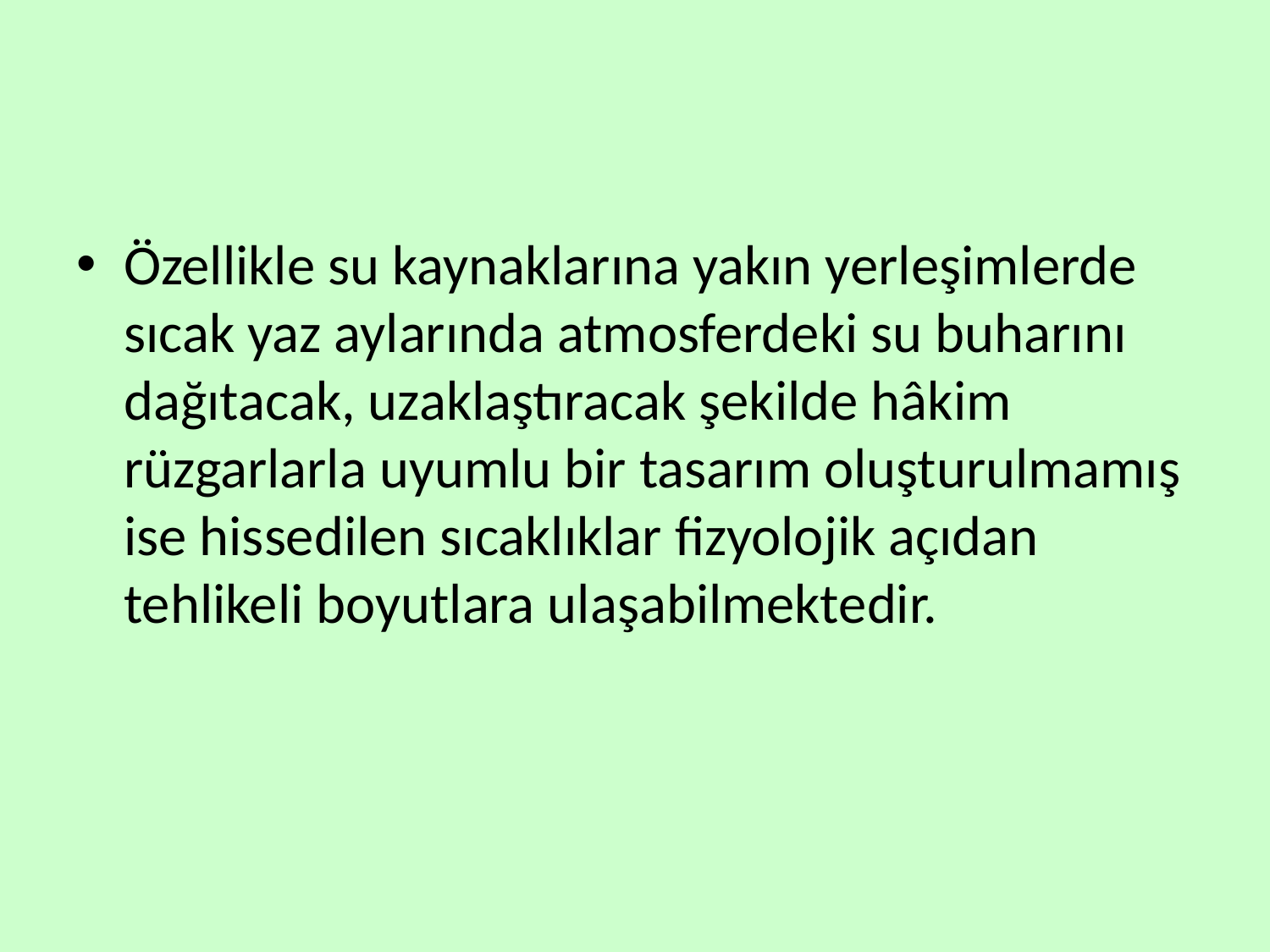

#
Özellikle su kaynaklarına yakın yerleşimlerde sıcak yaz aylarında atmosferdeki su buharını dağıtacak, uzaklaştıracak şekilde hâkim rüzgarlarla uyumlu bir tasarım oluşturulmamış ise hissedilen sıcaklıklar fizyolojik açıdan tehlikeli boyutlara ulaşabilmektedir.